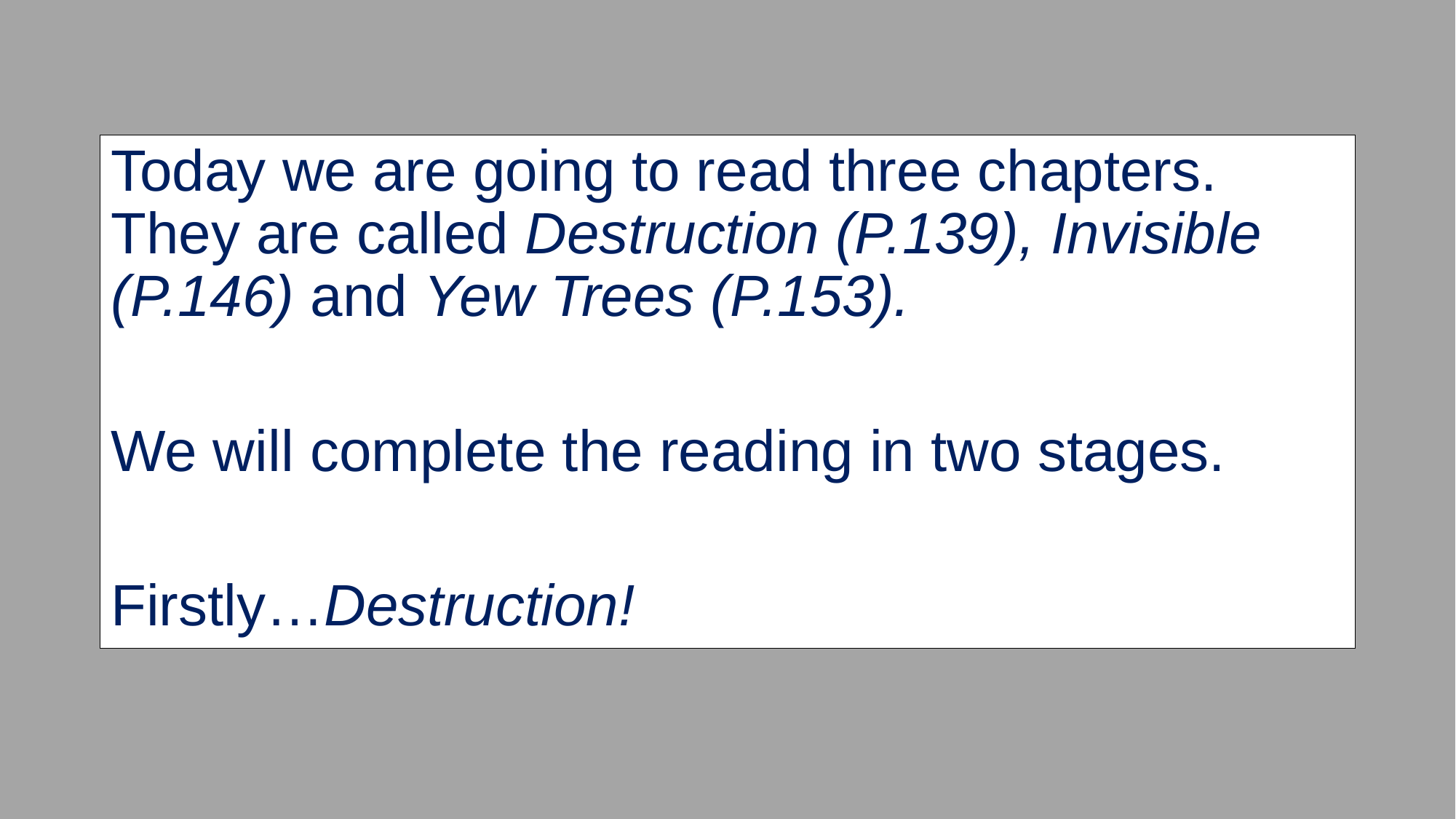

Today we are going to read three chapters. They are called Destruction (P.139), Invisible (P.146) and Yew Trees (P.153).

We will complete the reading in two stages.

Firstly…Destruction!